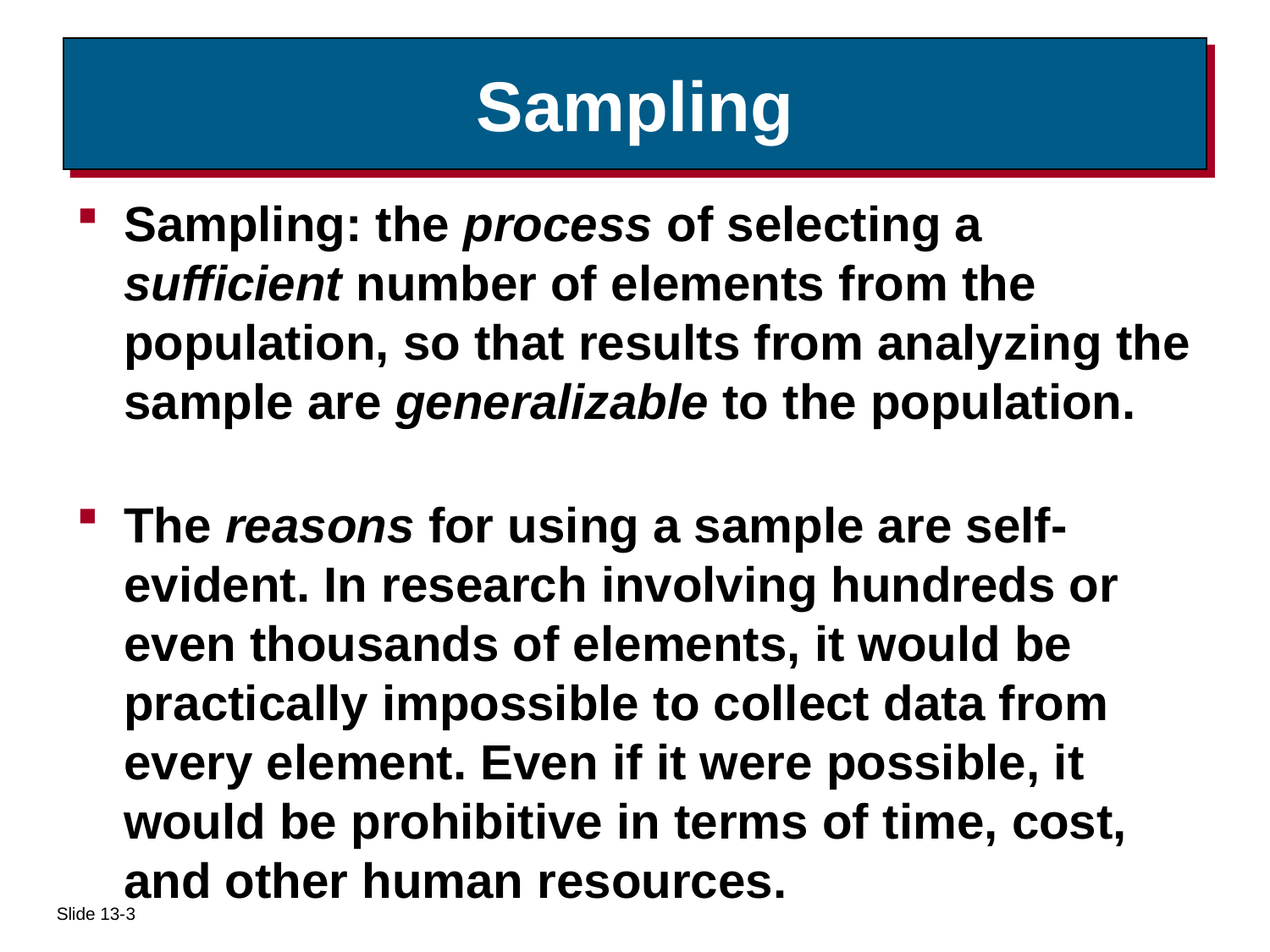

# Sampling
Sampling: the process of selecting a sufficient number of elements from the population, so that results from analyzing the sample are generalizable to the population.

The reasons for using a sample are self-evident. In research involving hundreds or even thousands of elements, it would be practically impossible to collect data from every element. Even if it were possible, it would be prohibitive in terms of time, cost, and other human resources.

Slide 13-3